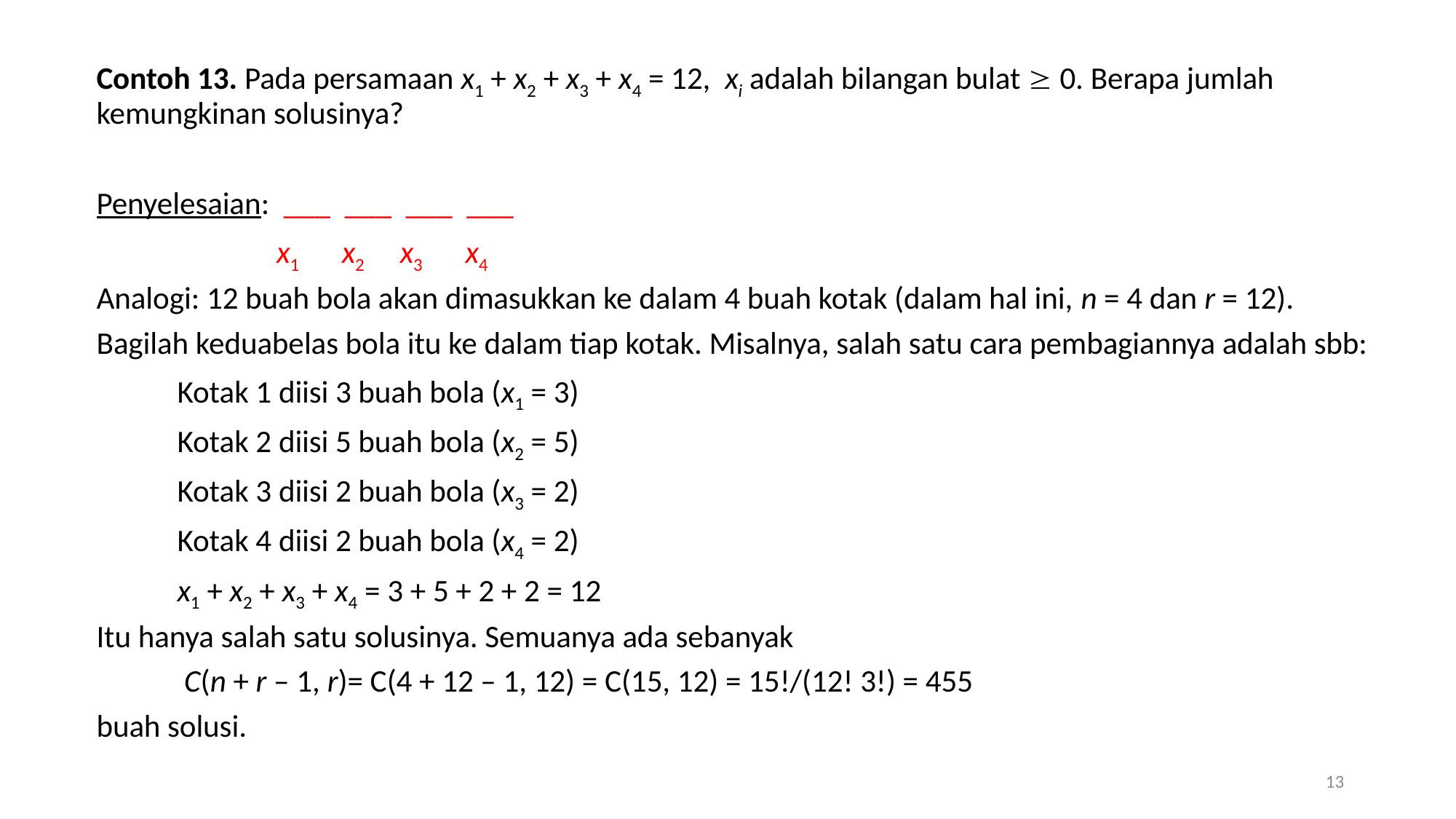

Contoh 13. Pada persamaan x1 + x2 + x3 + x4 = 12,  xi adalah bilangan bulat ≥ 0. Berapa jumlah kemungkinan solusinya?

Penyelesaian:  ___  ___  ___  ___
	              x1      x2     x3      x4
Analogi: 12 buah bola akan dimasukkan ke dalam 4 buah kotak (dalam hal ini, n = 4 dan r = 12).
Bagilah keduabelas bola itu ke dalam tiap kotak. Misalnya, salah satu cara pembagiannya adalah sbb:
 	Kotak 1 diisi 3 buah bola (x1 = 3)
	Kotak 2 diisi 5 buah bola (x2 = 5)
	Kotak 3 diisi 2 buah bola (x3 = 2)
	Kotak 4 diisi 2 buah bola (x4 = 2)
	x1 + x2 + x3 + x4 = 3 + 5 + 2 + 2 = 12
Itu hanya salah satu solusinya. Semuanya ada sebanyak
	 C(n + r – 1, r)= C(4 + 12 – 1, 12) = C(15, 12) = 15!/(12! 3!) = 455
buah solusi.

13